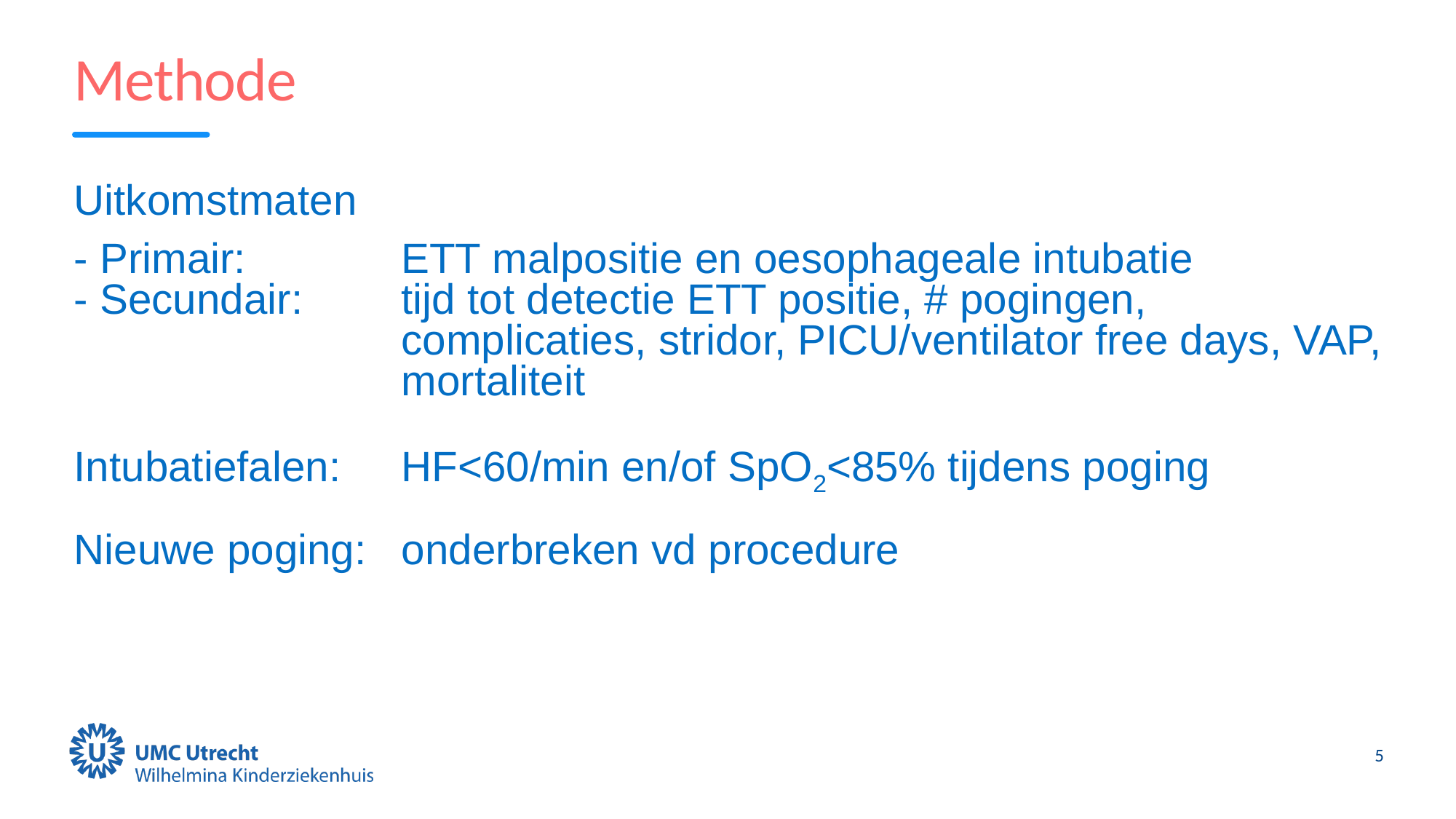

# Methode
Uitkomstmaten

- Primair:		ETT malpositie en oesophageale intubatie
- Secundair:	tijd tot detectie ETT positie, # pogingen, 					complicaties, stridor, PICU/ventilator free days, VAP, 			mortaliteit

Intubatiefalen: 	HF<60/min en/of SpO2<85% tijdens poging

Nieuwe poging:	onderbreken vd procedure
5